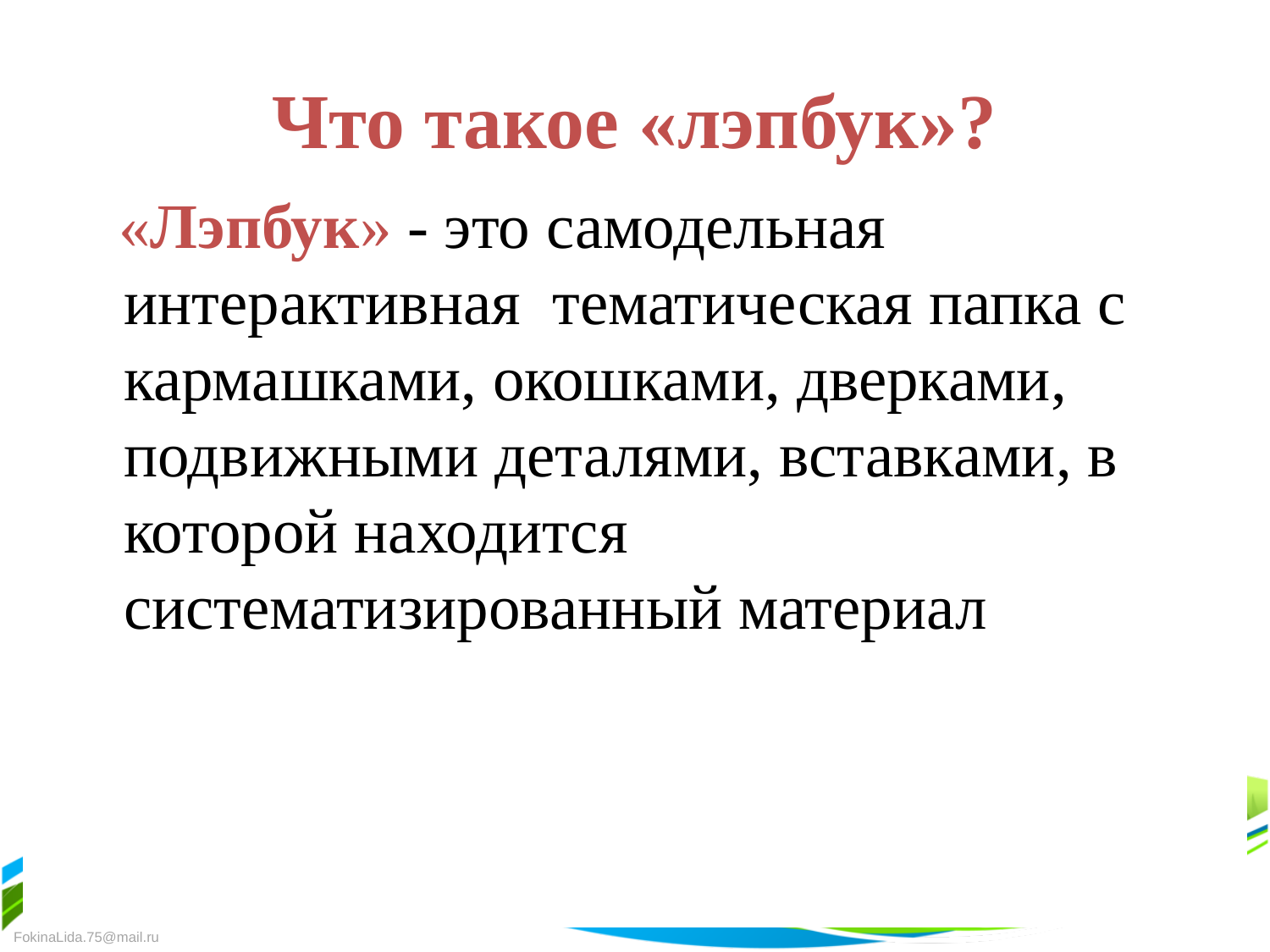

# Что такое «лэпбук»?
   «Лэпбук» - это самодельная интерактивная  тематическая папка с кармашками, окошками, дверками, подвижными деталями, вставками, в которой находится систематизированный материал